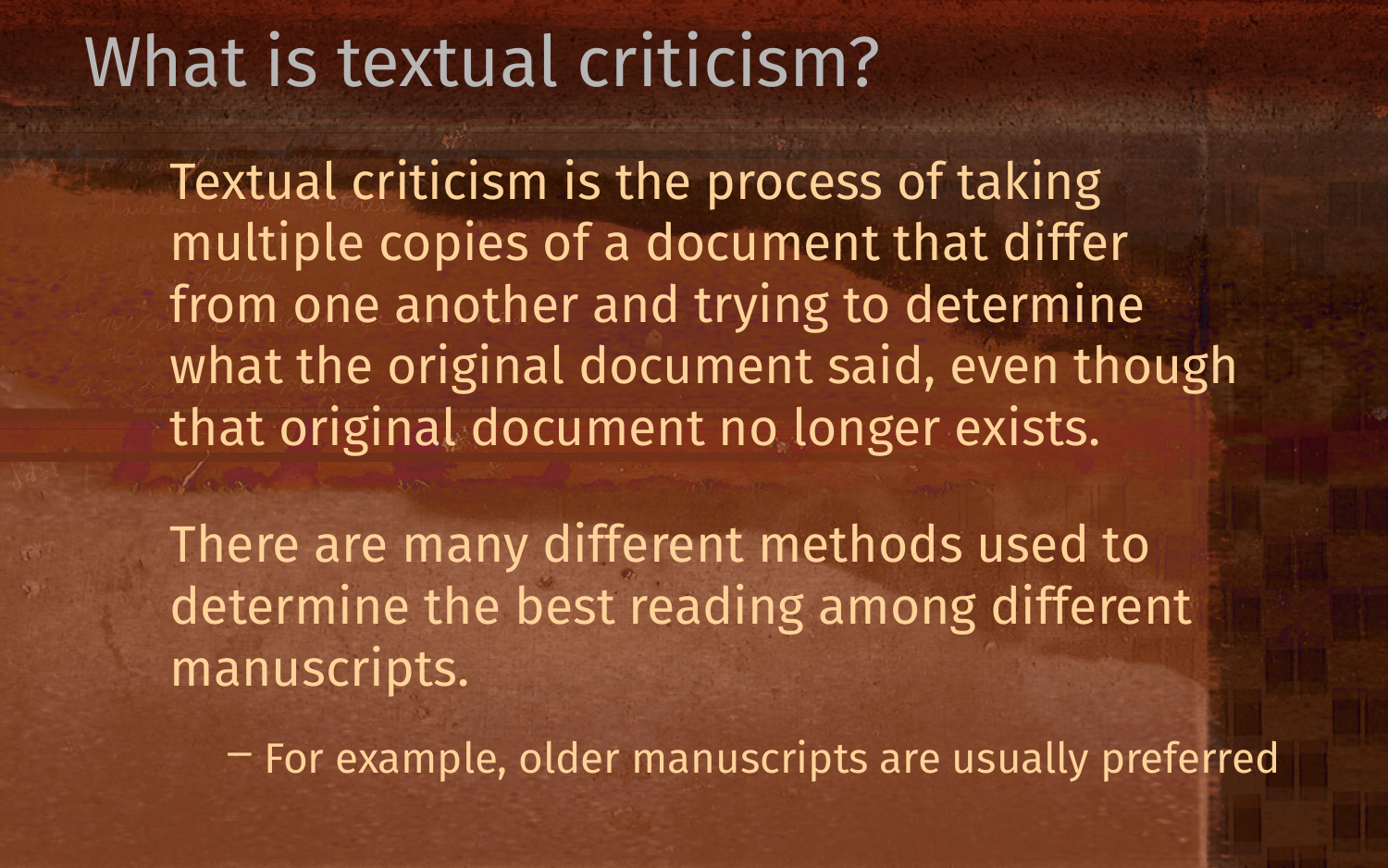

What is textual criticism?
Textual criticism is the process of taking
multiple copies of a document that differ
from one another and trying to determine
what the original document said, even though
that original document no longer exists.

There are many different methods used to
determine the best reading among different
manuscripts.
For example, older manuscripts are usually preferred